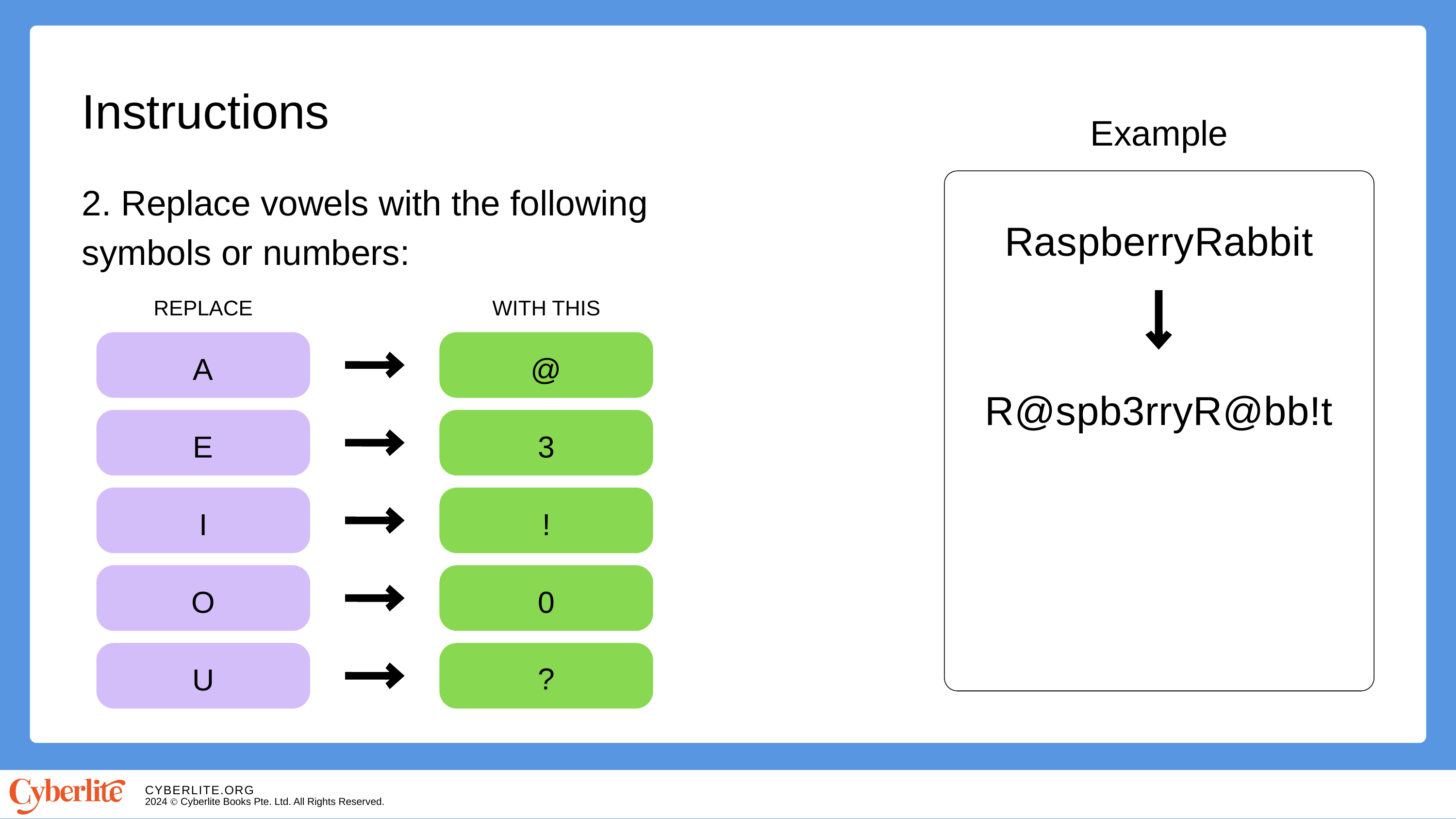

Instructions
Example

2. Replace vowels with the following symbols or numbers:
RaspberryRabbit

R@spb3rryR@bb!t
REPLACE
WITH THIS

@

A

3

E

I

!

O

0

?

U